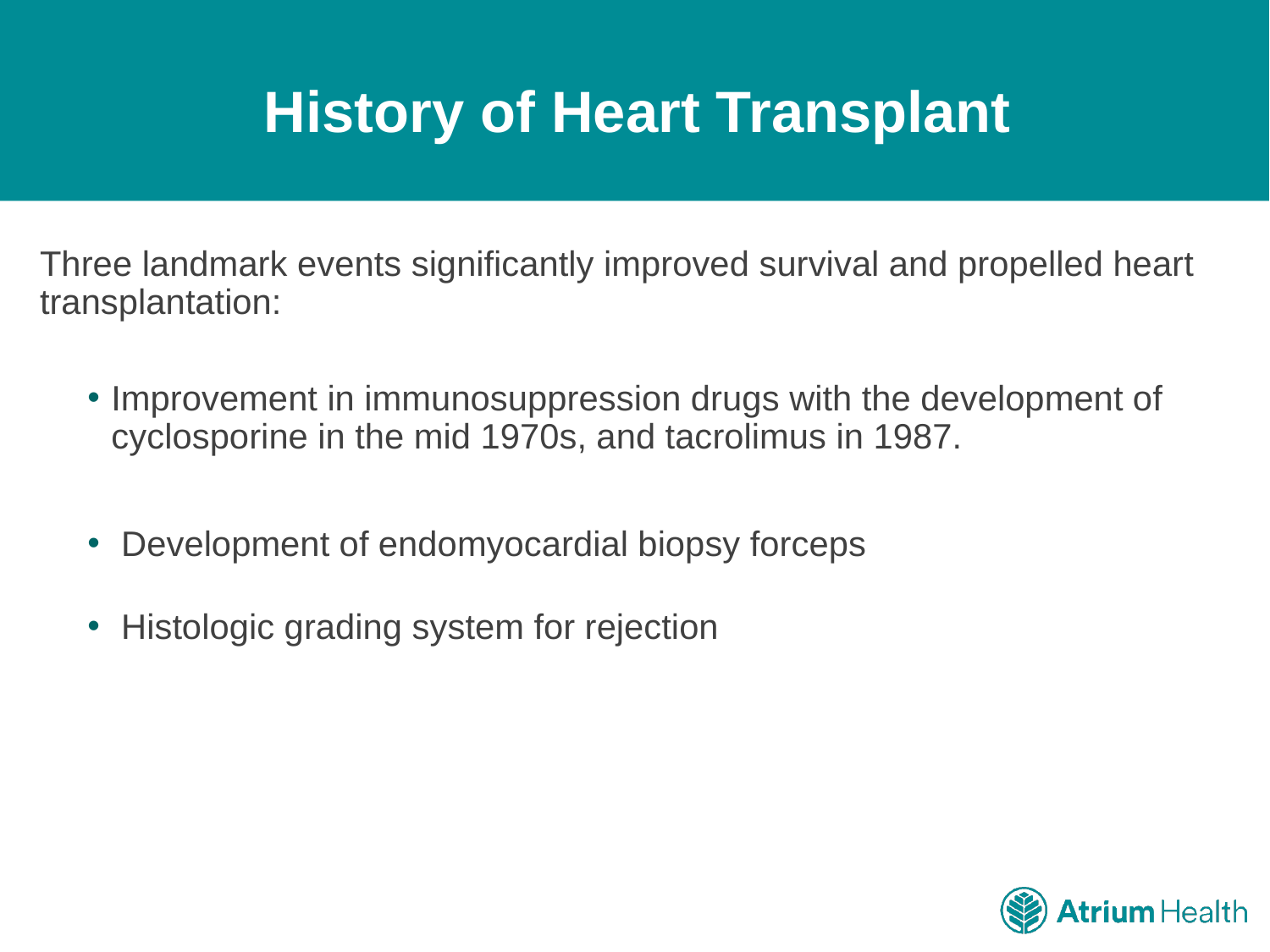

# History of Heart Transplant
Three landmark events significantly improved survival and propelled heart transplantation:

Improvement in immunosuppression drugs with the development of cyclosporine in the mid 1970s, and tacrolimus in 1987.

 Development of endomyocardial biopsy forceps
 Histologic grading system for rejection